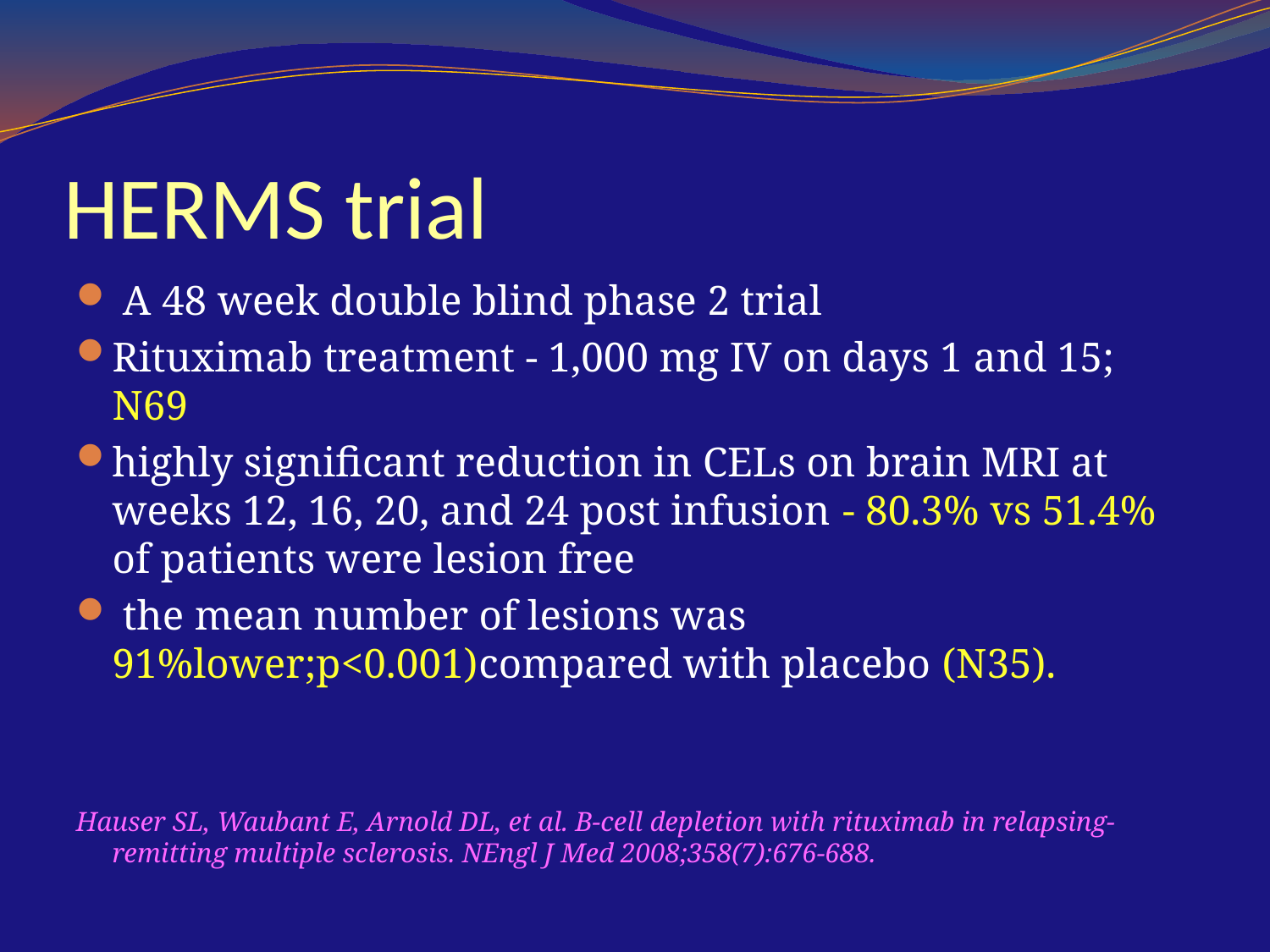

# HERMS trial
 A 48 week double blind phase 2 trial
Rituximab treatment - 1,000 mg IV on days 1 and 15; N69
highly significant reduction in CELs on brain MRI at weeks 12, 16, 20, and 24 post infusion - 80.3% vs 51.4% of patients were lesion free
 the mean number of lesions was 91%lower;p<0.001)compared with placebo (N35).

Hauser SL, Waubant E, Arnold DL, et al. B-cell depletion with rituximab in relapsing-remitting multiple sclerosis. NEngl J Med 2008;358(7):676-688.